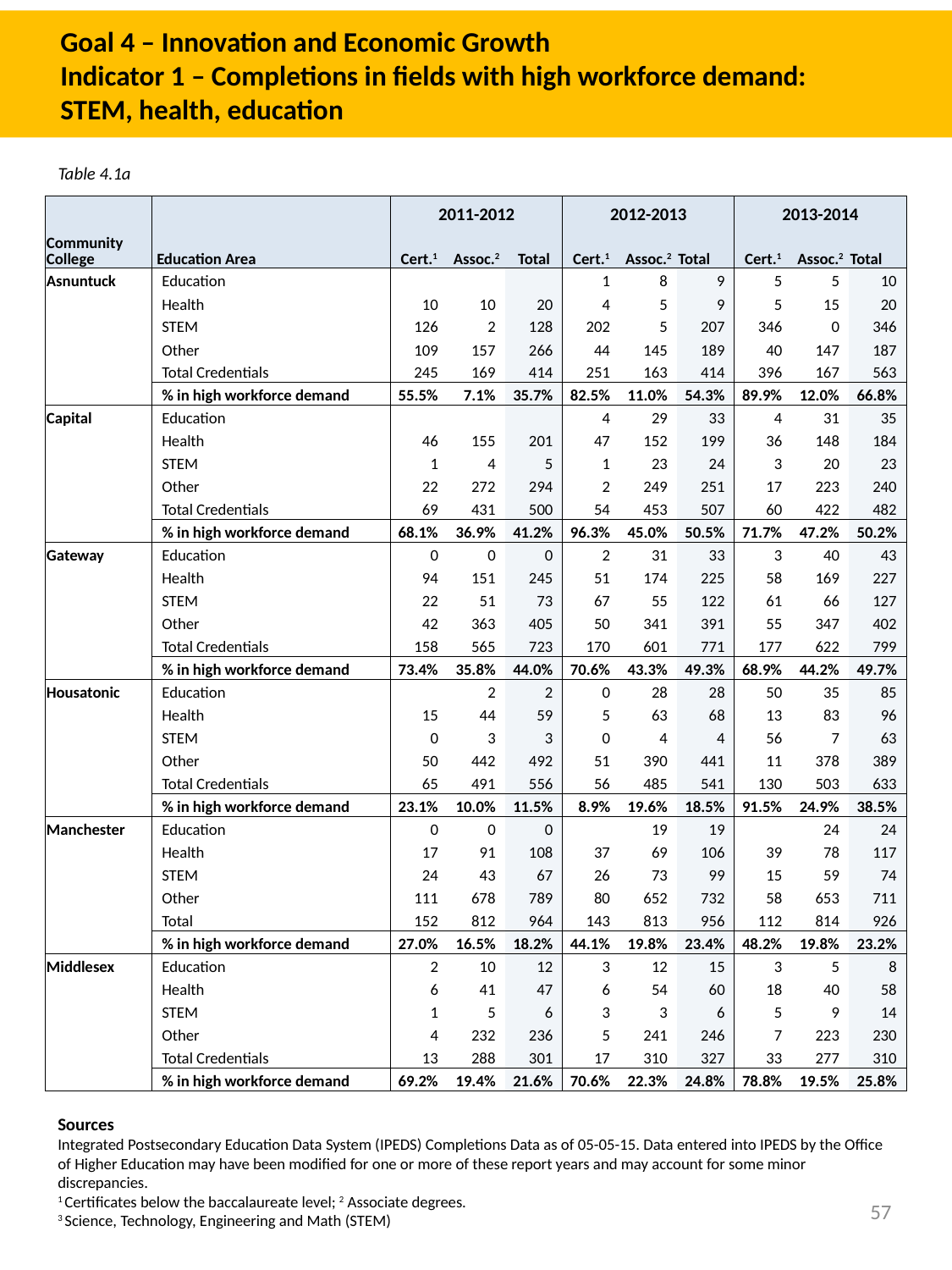

# Goal 4 – Innovation and Economic Growth Indicator 1 – Completions in fields with high workforce demand:  STEM, health, education
Table 4.1a
|  |  | 2011-2012 |  |  | 2012-2013 |  |  | 2013-2014 |  |  |
| --- | --- | --- | --- | --- | --- | --- | --- | --- | --- | --- |
| Community College | Education Area | Cert.1 | Assoc.2 | Total | Cert.1 | Assoc.2 | Total | Cert.1 | Assoc.2 | Total |
| Asnuntuck | Education |  |  |  | 1 | 8 | 9 | 5 | 5 | 10 |
|  | Health | 10 | 10 | 20 | 4 | 5 | 9 | 5 | 15 | 20 |
|  | STEM | 126 | 2 | 128 | 202 | 5 | 207 | 346 | 0 | 346 |
|  | Other | 109 | 157 | 266 | 44 | 145 | 189 | 40 | 147 | 187 |
|  | Total Credentials | 245 | 169 | 414 | 251 | 163 | 414 | 396 | 167 | 563 |
|  | % in high workforce demand | 55.5% | 7.1% | 35.7% | 82.5% | 11.0% | 54.3% | 89.9% | 12.0% | 66.8% |
| Capital | Education |  |  |  | 4 | 29 | 33 | 4 | 31 | 35 |
|  | Health | 46 | 155 | 201 | 47 | 152 | 199 | 36 | 148 | 184 |
|  | STEM | 1 | 4 | 5 | 1 | 23 | 24 | 3 | 20 | 23 |
|  | Other | 22 | 272 | 294 | 2 | 249 | 251 | 17 | 223 | 240 |
|  | Total Credentials | 69 | 431 | 500 | 54 | 453 | 507 | 60 | 422 | 482 |
|  | % in high workforce demand | 68.1% | 36.9% | 41.2% | 96.3% | 45.0% | 50.5% | 71.7% | 47.2% | 50.2% |
| Gateway | Education | 0 | 0 | 0 | 2 | 31 | 33 | 3 | 40 | 43 |
|  | Health | 94 | 151 | 245 | 51 | 174 | 225 | 58 | 169 | 227 |
|  | STEM | 22 | 51 | 73 | 67 | 55 | 122 | 61 | 66 | 127 |
|  | Other | 42 | 363 | 405 | 50 | 341 | 391 | 55 | 347 | 402 |
|  | Total Credentials | 158 | 565 | 723 | 170 | 601 | 771 | 177 | 622 | 799 |
|  | % in high workforce demand | 73.4% | 35.8% | 44.0% | 70.6% | 43.3% | 49.3% | 68.9% | 44.2% | 49.7% |
| Housatonic | Education |  | 2 | 2 | 0 | 28 | 28 | 50 | 35 | 85 |
|  | Health | 15 | 44 | 59 | 5 | 63 | 68 | 13 | 83 | 96 |
|  | STEM | 0 | 3 | 3 | 0 | 4 | 4 | 56 | 7 | 63 |
|  | Other | 50 | 442 | 492 | 51 | 390 | 441 | 11 | 378 | 389 |
|  | Total Credentials | 65 | 491 | 556 | 56 | 485 | 541 | 130 | 503 | 633 |
|  | % in high workforce demand | 23.1% | 10.0% | 11.5% | 8.9% | 19.6% | 18.5% | 91.5% | 24.9% | 38.5% |
| Manchester | Education | 0 | 0 | 0 |  | 19 | 19 |  | 24 | 24 |
|  | Health | 17 | 91 | 108 | 37 | 69 | 106 | 39 | 78 | 117 |
|  | STEM | 24 | 43 | 67 | 26 | 73 | 99 | 15 | 59 | 74 |
|  | Other | 111 | 678 | 789 | 80 | 652 | 732 | 58 | 653 | 711 |
|  | Total | 152 | 812 | 964 | 143 | 813 | 956 | 112 | 814 | 926 |
|  | % in high workforce demand | 27.0% | 16.5% | 18.2% | 44.1% | 19.8% | 23.4% | 48.2% | 19.8% | 23.2% |
| Middlesex | Education | 2 | 10 | 12 | 3 | 12 | 15 | 3 | 5 | 8 |
|  | Health | 6 | 41 | 47 | 6 | 54 | 60 | 18 | 40 | 58 |
|  | STEM | 1 | 5 | 6 | 3 | 3 | 6 | 5 | 9 | 14 |
|  | Other | 4 | 232 | 236 | 5 | 241 | 246 | 7 | 223 | 230 |
|  | Total Credentials | 13 | 288 | 301 | 17 | 310 | 327 | 33 | 277 | 310 |
|  | % in high workforce demand | 69.2% | 19.4% | 21.6% | 70.6% | 22.3% | 24.8% | 78.8% | 19.5% | 25.8% |
Sources
Integrated Postsecondary Education Data System (IPEDS) Completions Data as of 05-05-15. Data entered into IPEDS by the Office of Higher Education may have been modified for one or more of these report years and may account for some minor discrepancies.
1 Certificates below the baccalaureate level; 2 Associate degrees.
3 Science, Technology, Engineering and Math (STEM)
57